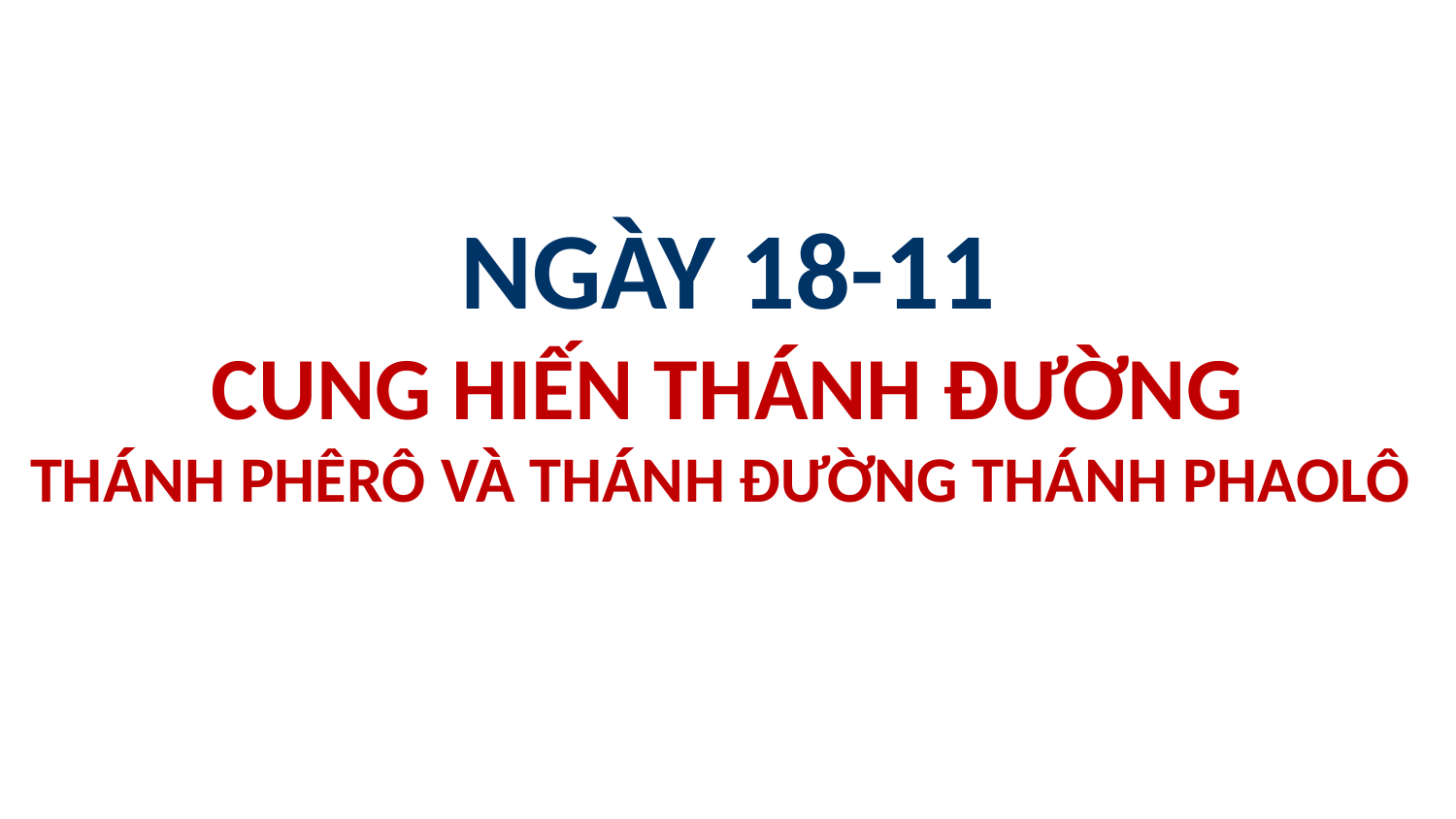

# NGÀY 18-11 CUNG HIẾN THÁNH ĐƯỜNG THÁNH PHÊRÔ VÀ THÁNH ĐƯỜNG THÁNH PHAOLÔ